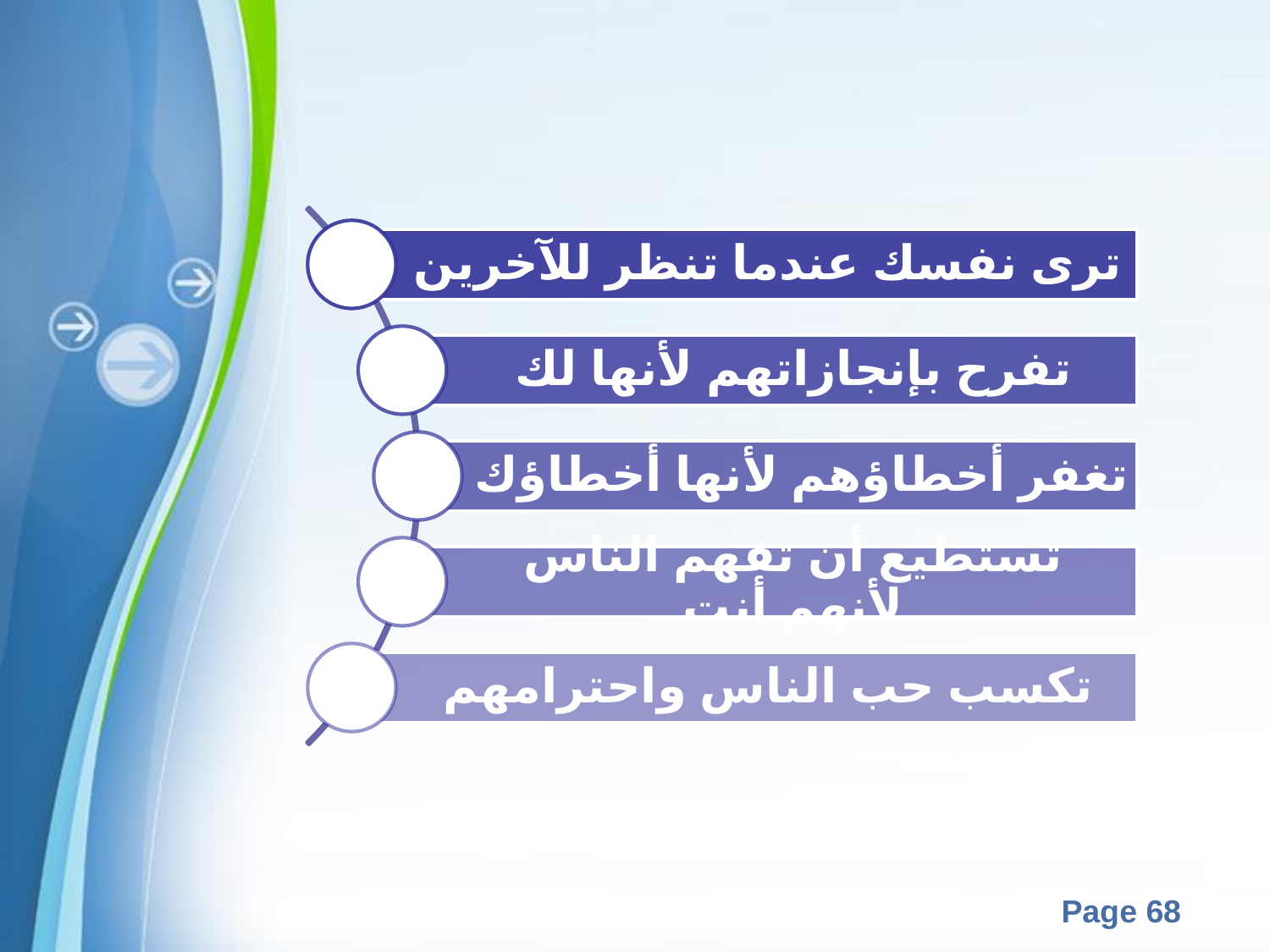

ترى نفسك عندما تنظر للآخرين
تفرح بإنجازاتهم لأنها لك
تغفر أخطاؤهم لأنها أخطاؤك
تستطيع أن تفهم الناس لأنهم أنت
تكسب حب الناس واحترامهم